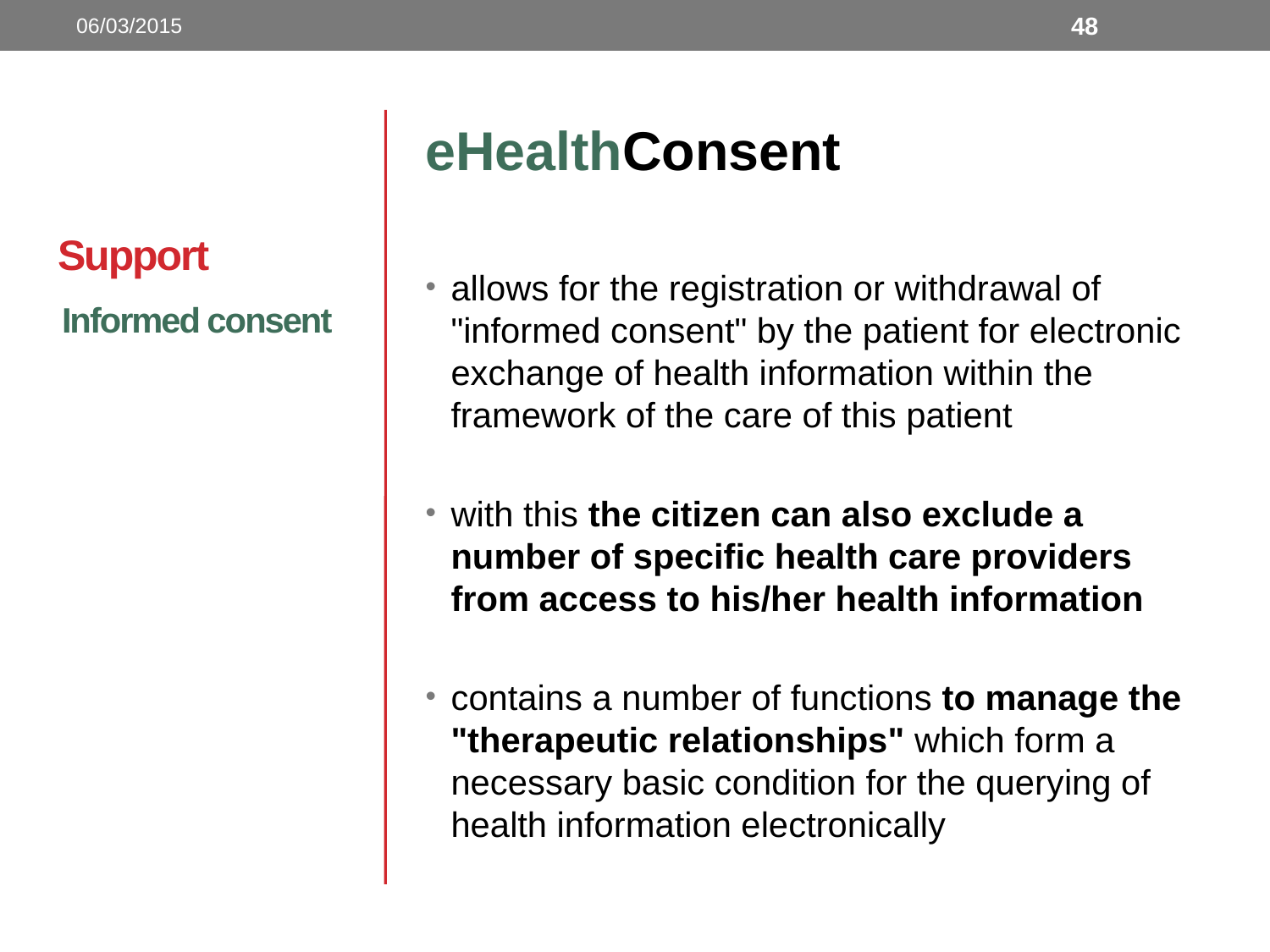

06/03/2015
48
# Support
eHealthConsent

allows for the registration or withdrawal of "informed consent" by the patient for electronic exchange of health information within the framework of the care of this patient

with this the citizen can also exclude a number of specific health care providers from access to his/her health information

contains a number of functions to manage the "therapeutic relationships" which form a necessary basic condition for the querying of health information electronically

Informed consent